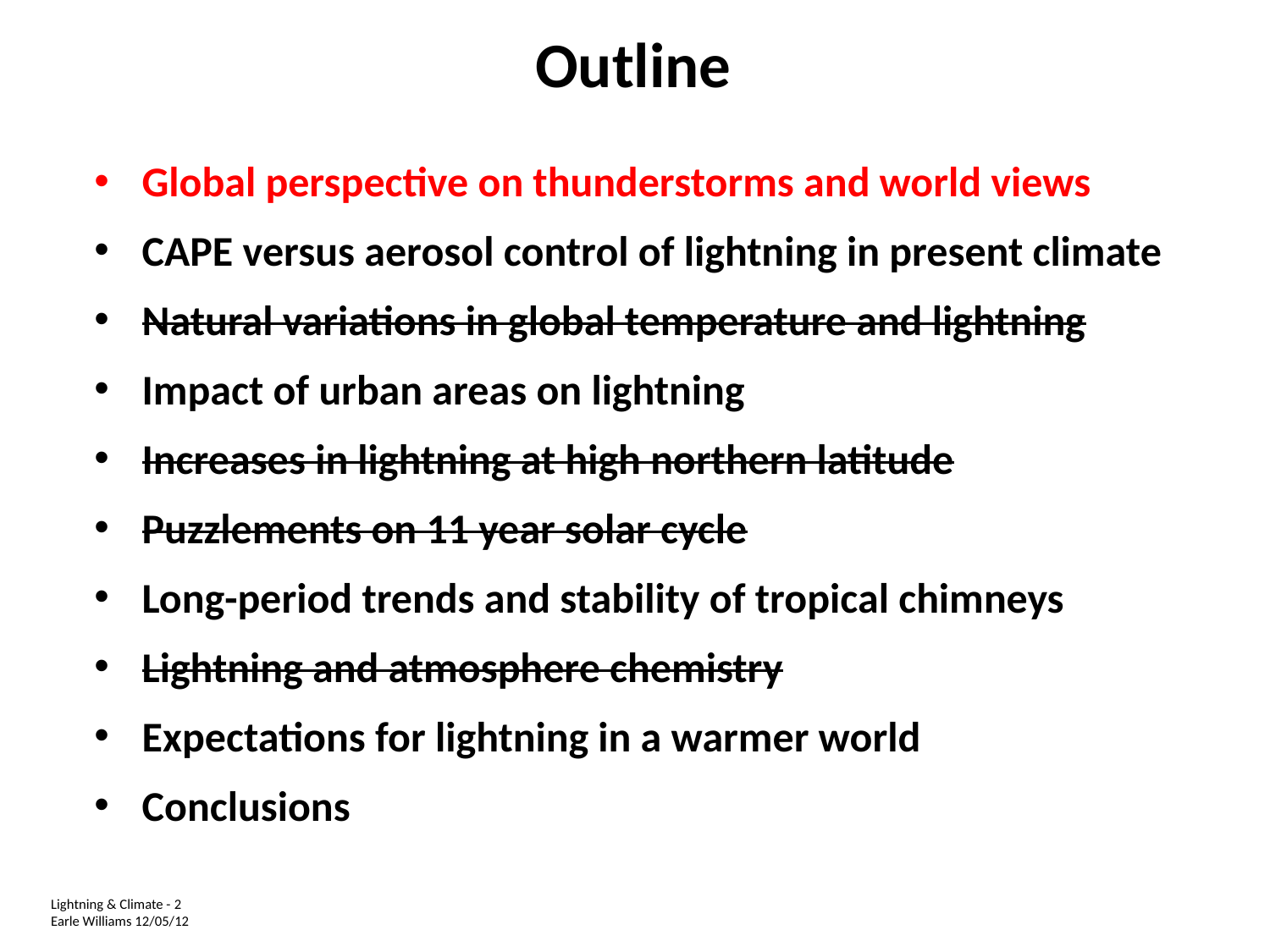

# Outline
Global perspective on thunderstorms and world views
CAPE versus aerosol control of lightning in present climate
Natural variations in global temperature and lightning
Impact of urban areas on lightning
Increases in lightning at high northern latitude
Puzzlements on 11 year solar cycle
Long-period trends and stability of tropical chimneys
Lightning and atmosphere chemistry
Expectations for lightning in a warmer world
Conclusions